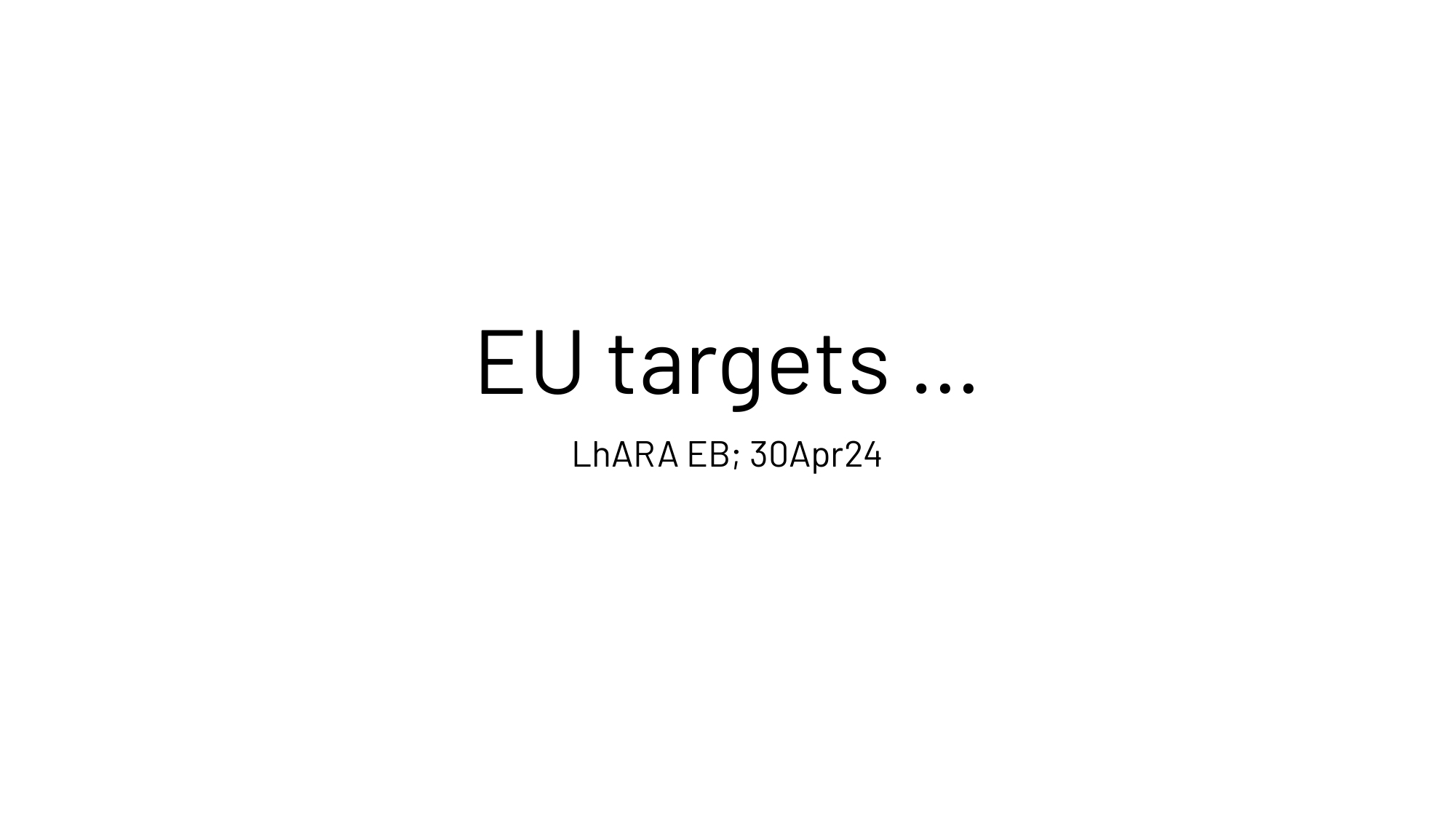

# EU targets …
LhARA EB; 30Apr24